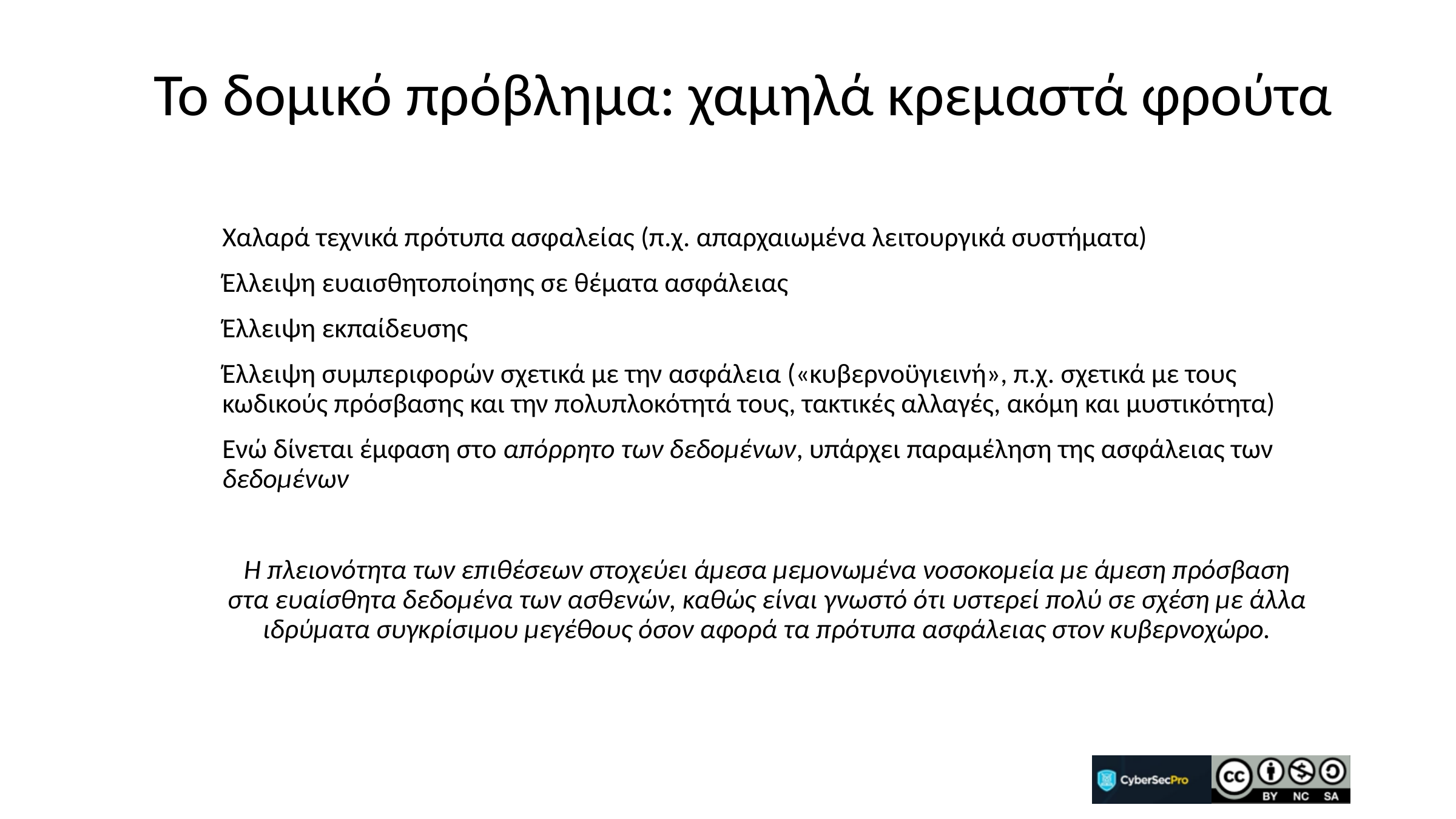

# Το δομικό πρόβλημα: χαμηλά κρεμαστά φρούτα
Χαλαρά τεχνικά πρότυπα ασφαλείας (π.χ. απαρχαιωμένα λειτουργικά συστήματα)
Έλλειψη ευαισθητοποίησης σε θέματα ασφάλειας
Έλλειψη εκπαίδευσης
Έλλειψη συμπεριφορών σχετικά με την ασφάλεια («κυβερνοϋγιεινή», π.χ. σχετικά με τους κωδικούς πρόσβασης και την πολυπλοκότητά τους, τακτικές αλλαγές, ακόμη και μυστικότητα)
Ενώ δίνεται έμφαση στο απόρρητο των δεδομένων, υπάρχει παραμέληση της ασφάλειας των δεδομένων

Η πλειονότητα των επιθέσεων στοχεύει άμεσα μεμονωμένα νοσοκομεία με άμεση πρόσβαση στα ευαίσθητα δεδομένα των ασθενών, καθώς είναι γνωστό ότι υστερεί πολύ σε σχέση με άλλα ιδρύματα συγκρίσιμου μεγέθους όσον αφορά τα πρότυπα ασφάλειας στον κυβερνοχώρο.